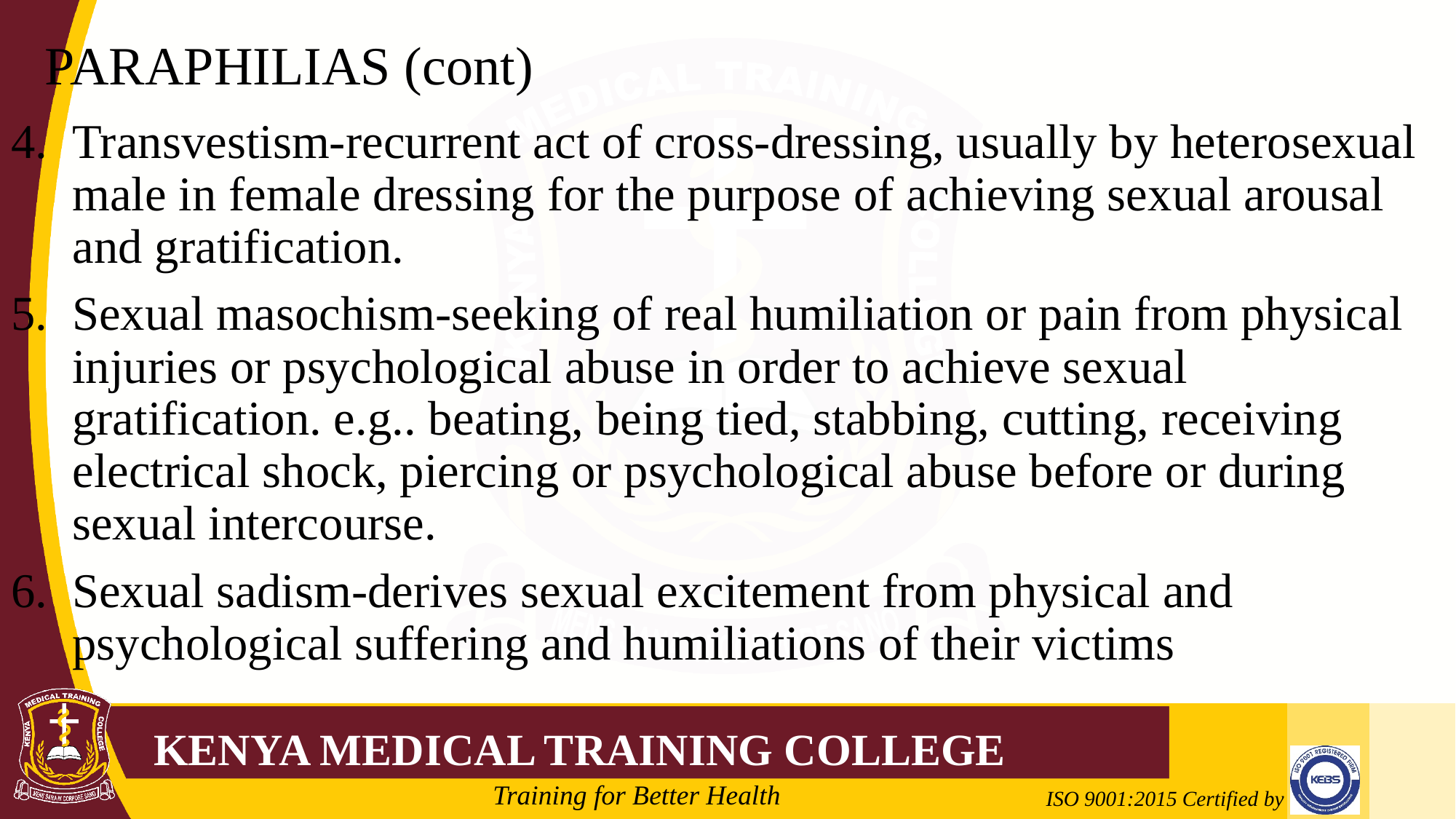

# PARAPHILIAS (cont)
Transvestism-recurrent act of cross-dressing, usually by heterosexual male in female dressing for the purpose of achieving sexual arousal and gratification.
Sexual masochism-seeking of real humiliation or pain from physical injuries or psychological abuse in order to achieve sexual gratification. e.g.. beating, being tied, stabbing, cutting, receiving electrical shock, piercing or psychological abuse before or during sexual intercourse.
Sexual sadism-derives sexual excitement from physical and psychological suffering and humiliations of their victims